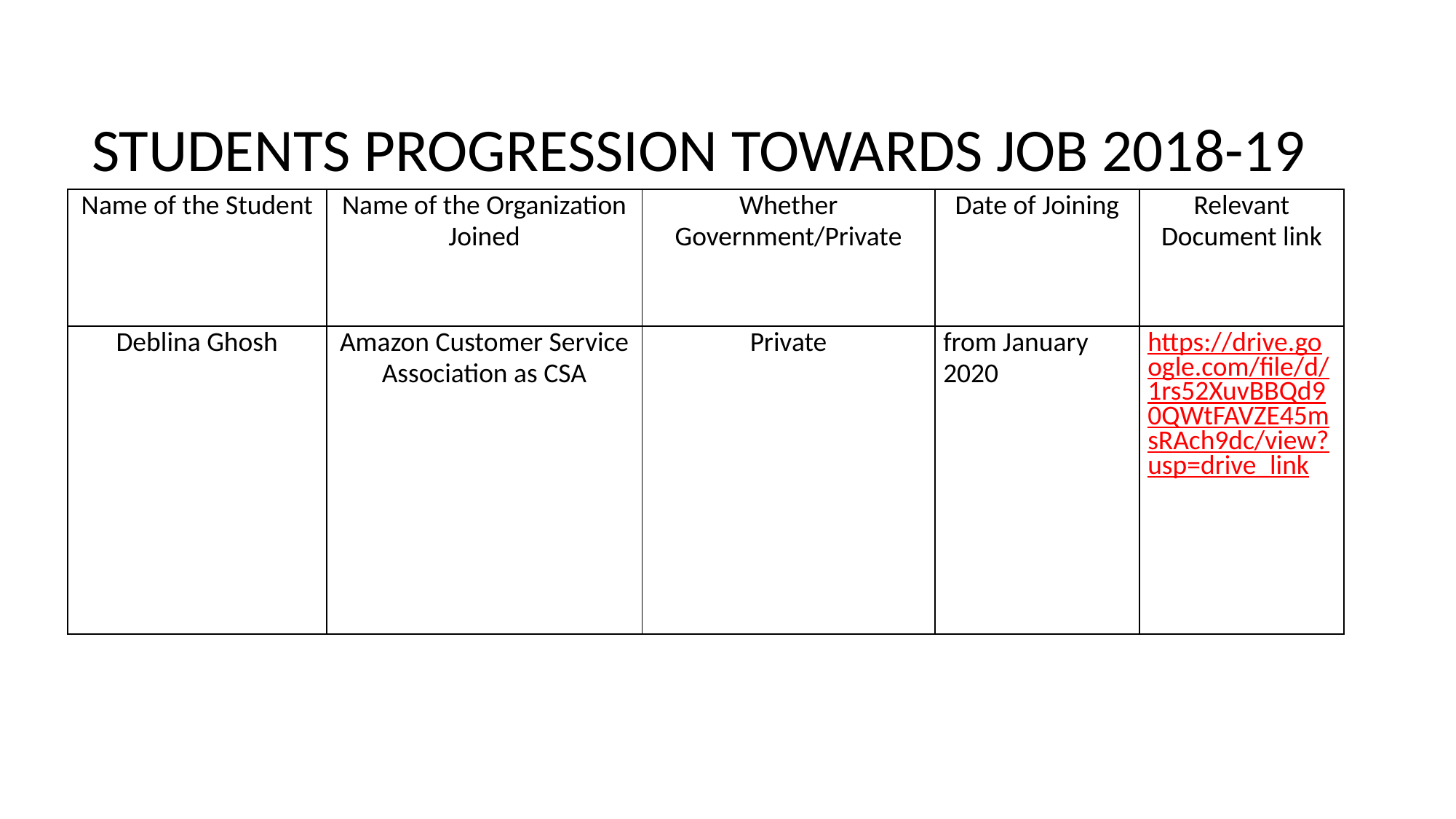

# STUDENTS PROGRESSION TOWARDS JOB 2018-19
| Name of the Student | Name of the Organization Joined | Whether Government/Private | Date of Joining | Relevant Document link |
| --- | --- | --- | --- | --- |
| Deblina Ghosh | Amazon Customer Service Association as CSA | Private | from January 2020 | https://drive.google.com/file/d/1rs52XuvBBQd90QWtFAVZE45msRAch9dc/view?usp=drive\_link |